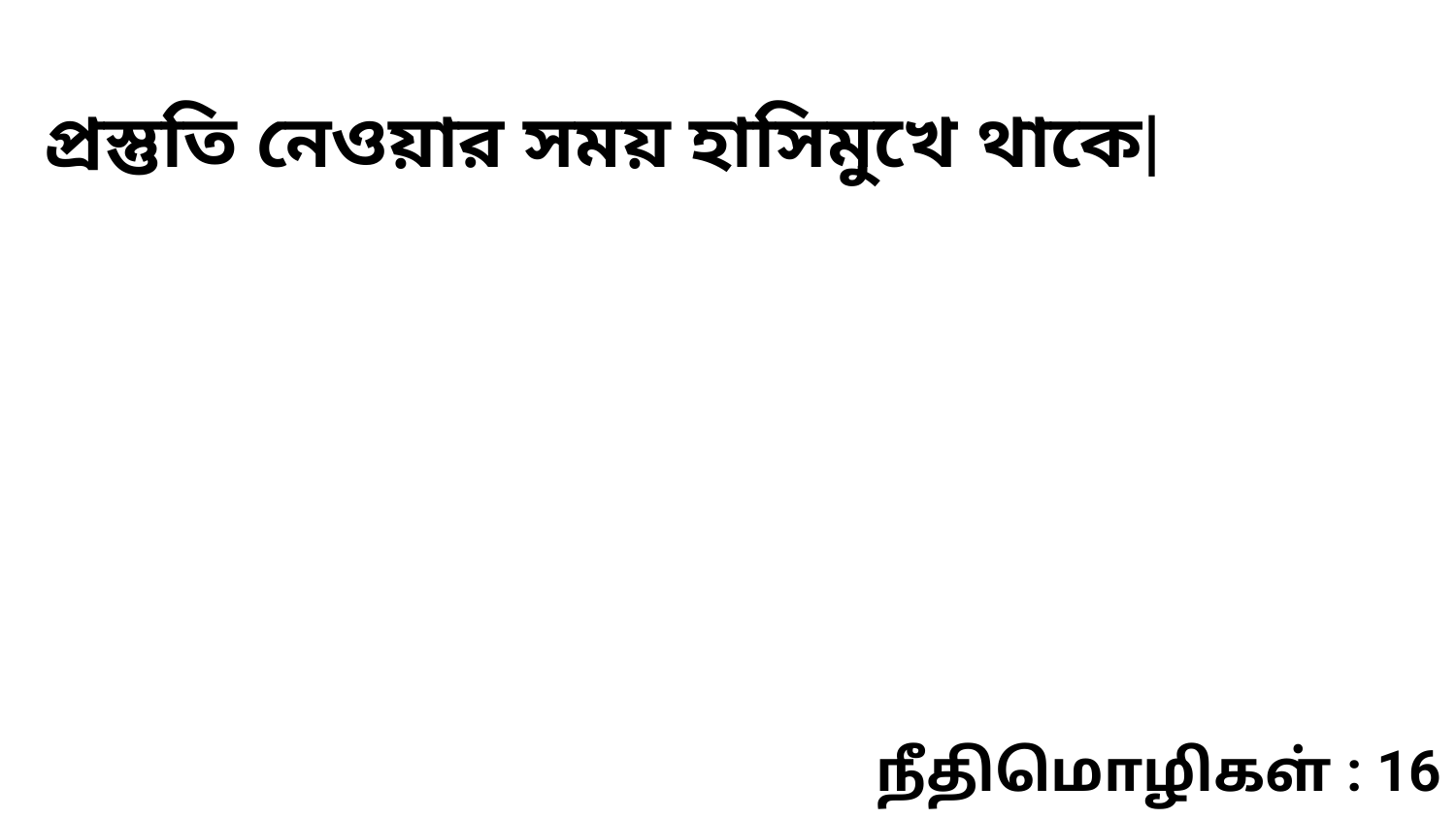

প্রস্তুতি নেওয়ার সময় হাসিমুখে থাকে|
நீதிமொழிகள் : 16